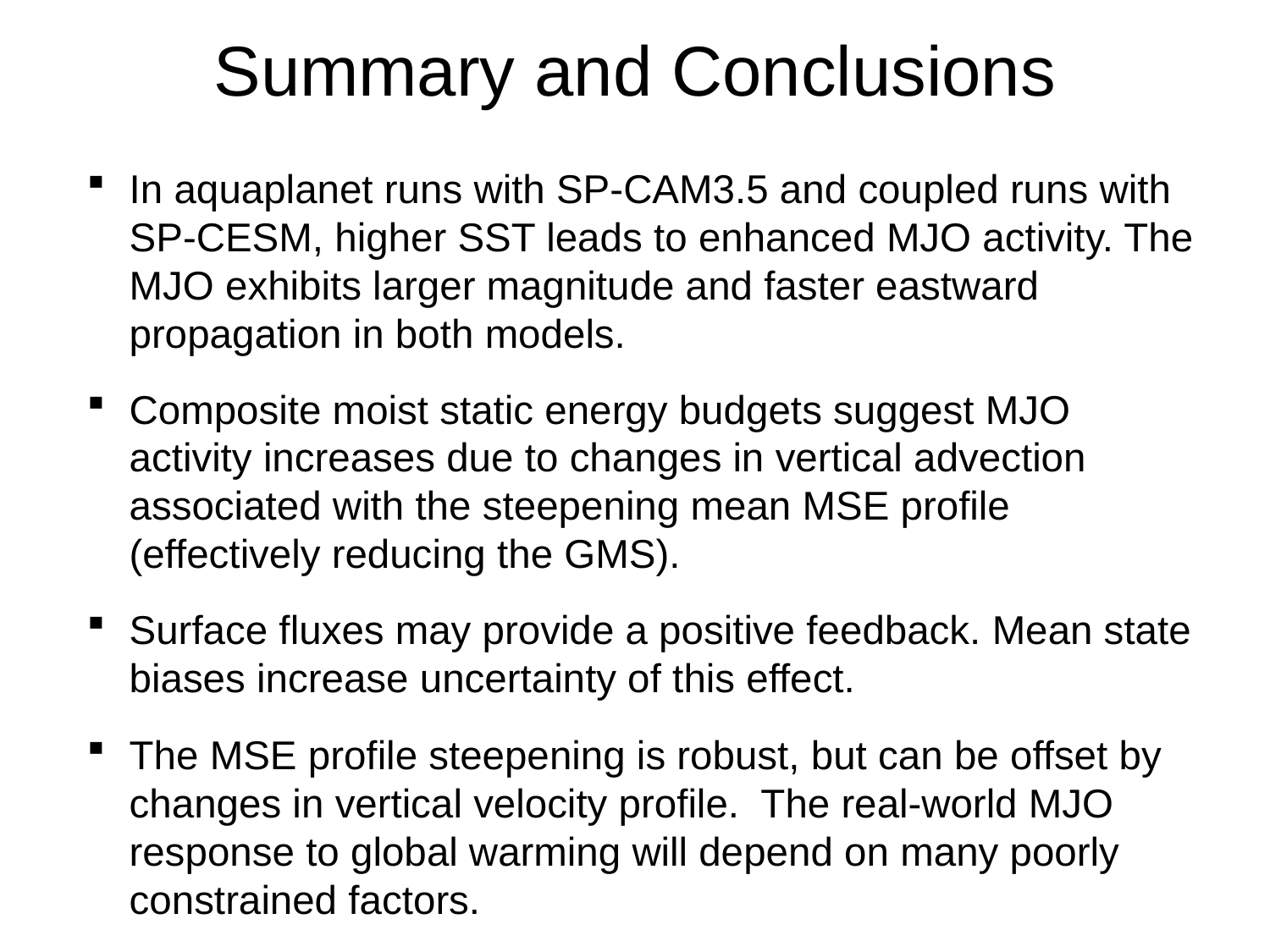

# Summary and Conclusions
In aquaplanet runs with SP-CAM3.5 and coupled runs with SP-CESM, higher SST leads to enhanced MJO activity. The MJO exhibits larger magnitude and faster eastward propagation in both models.

Composite moist static energy budgets suggest MJO activity increases due to changes in vertical advection associated with the steepening mean MSE profile (effectively reducing the GMS).

Surface fluxes may provide a positive feedback. Mean state biases increase uncertainty of this effect.

The MSE profile steepening is robust, but can be offset by changes in vertical velocity profile.  The real-world MJO response to global warming will depend on many poorly constrained factors.